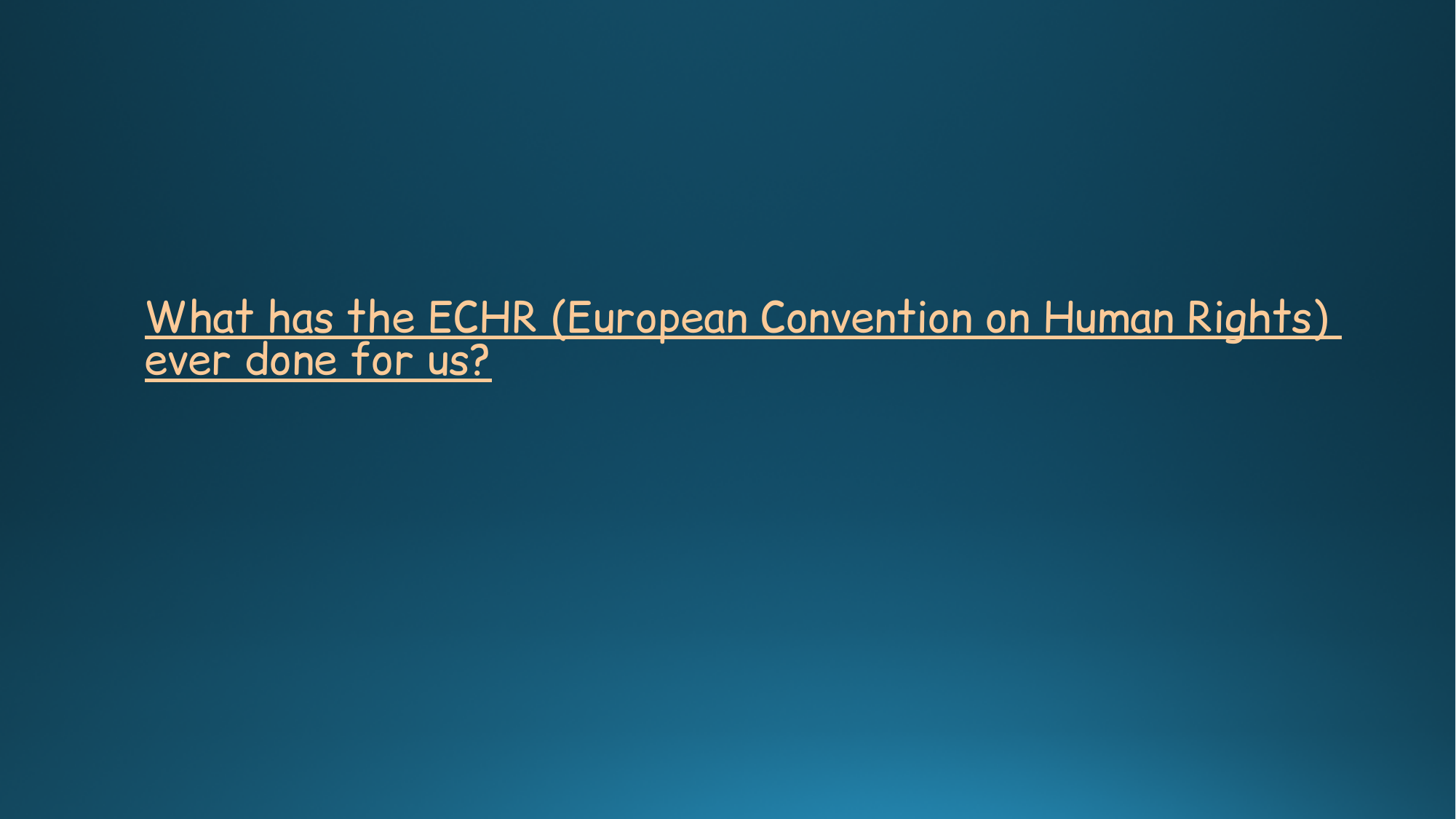

What has the ECHR (European Convention on Human Rights) ever done for us?